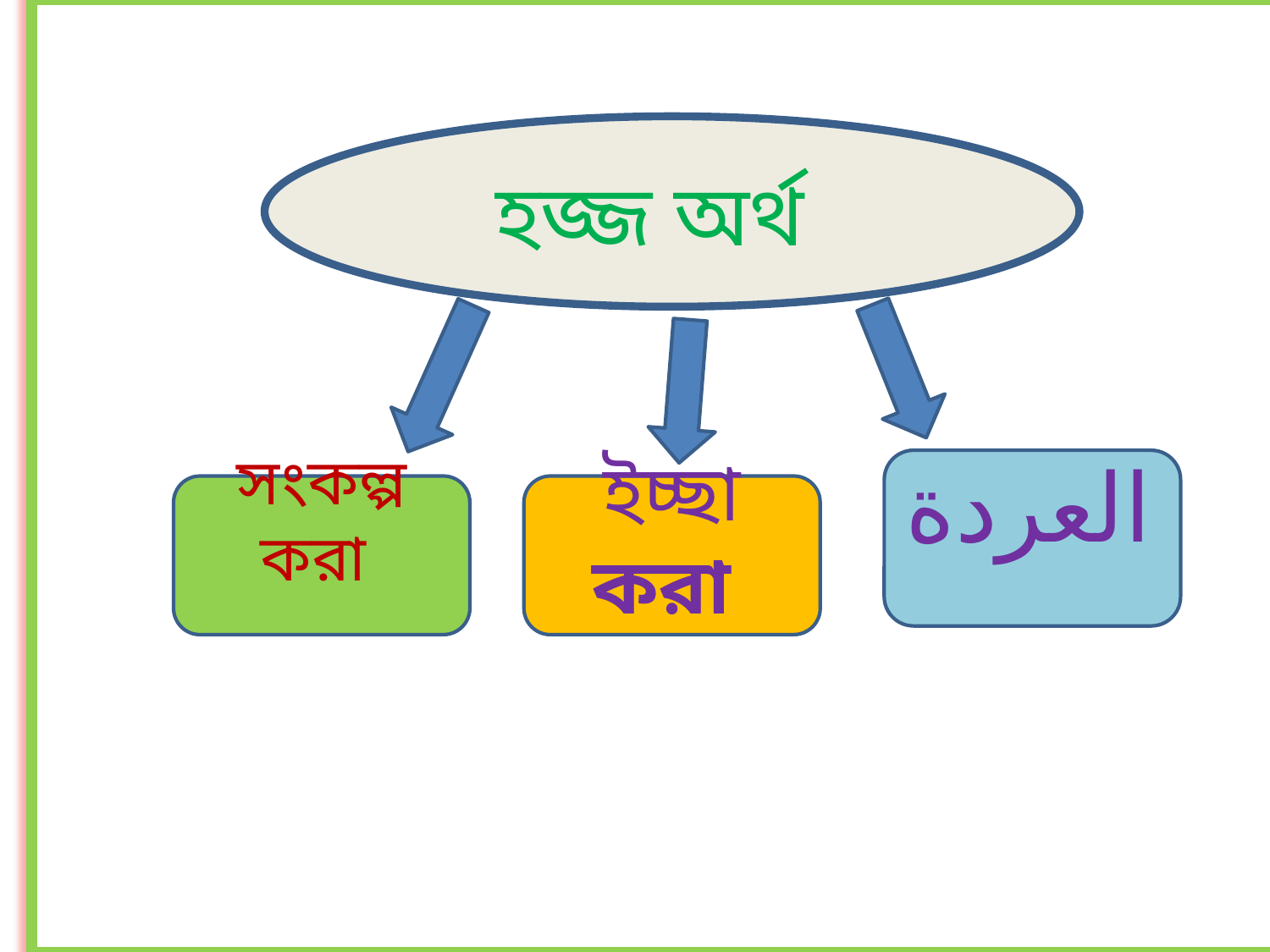

হজ্জ অর্থ

العردة

সংকল্প করা

ইচ্ছা করা